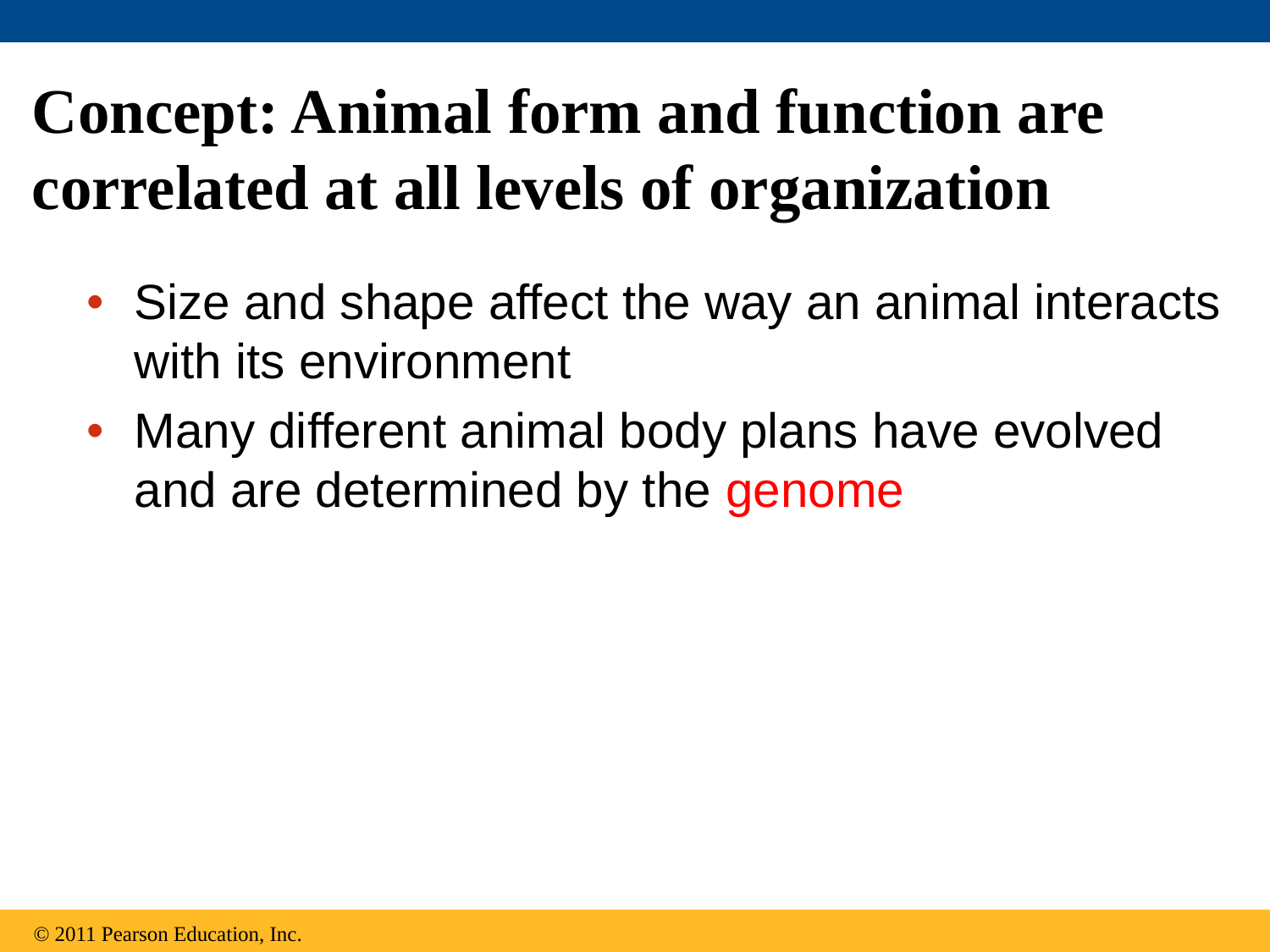

# Concept: Animal form and function are correlated at all levels of organization
Size and shape affect the way an animal interacts with its environment
Many different animal body plans have evolved and are determined by the genome

© 2011 Pearson Education, Inc.